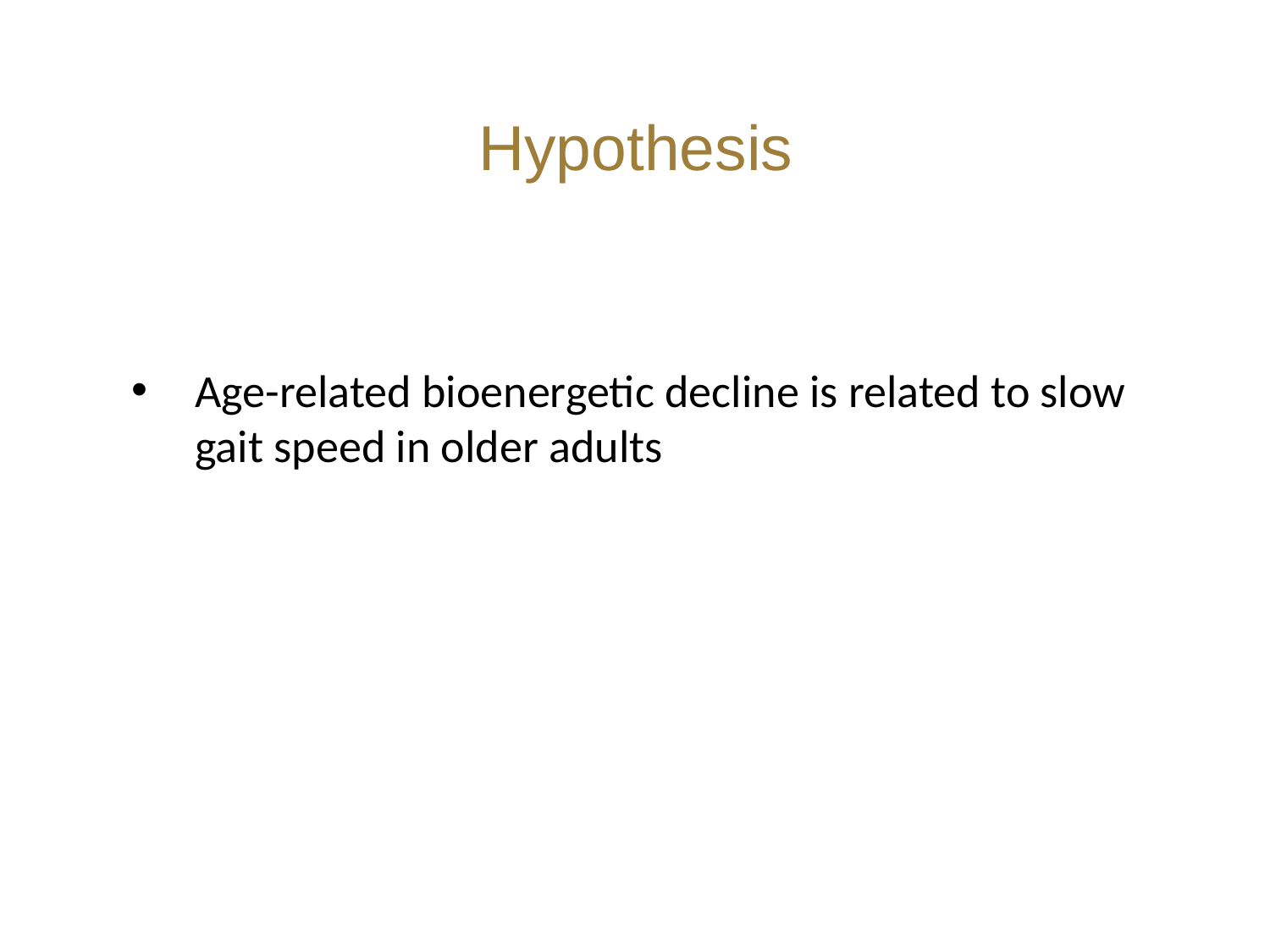

# Hypothesis
Age-related bioenergetic decline is related to slow gait speed in older adults